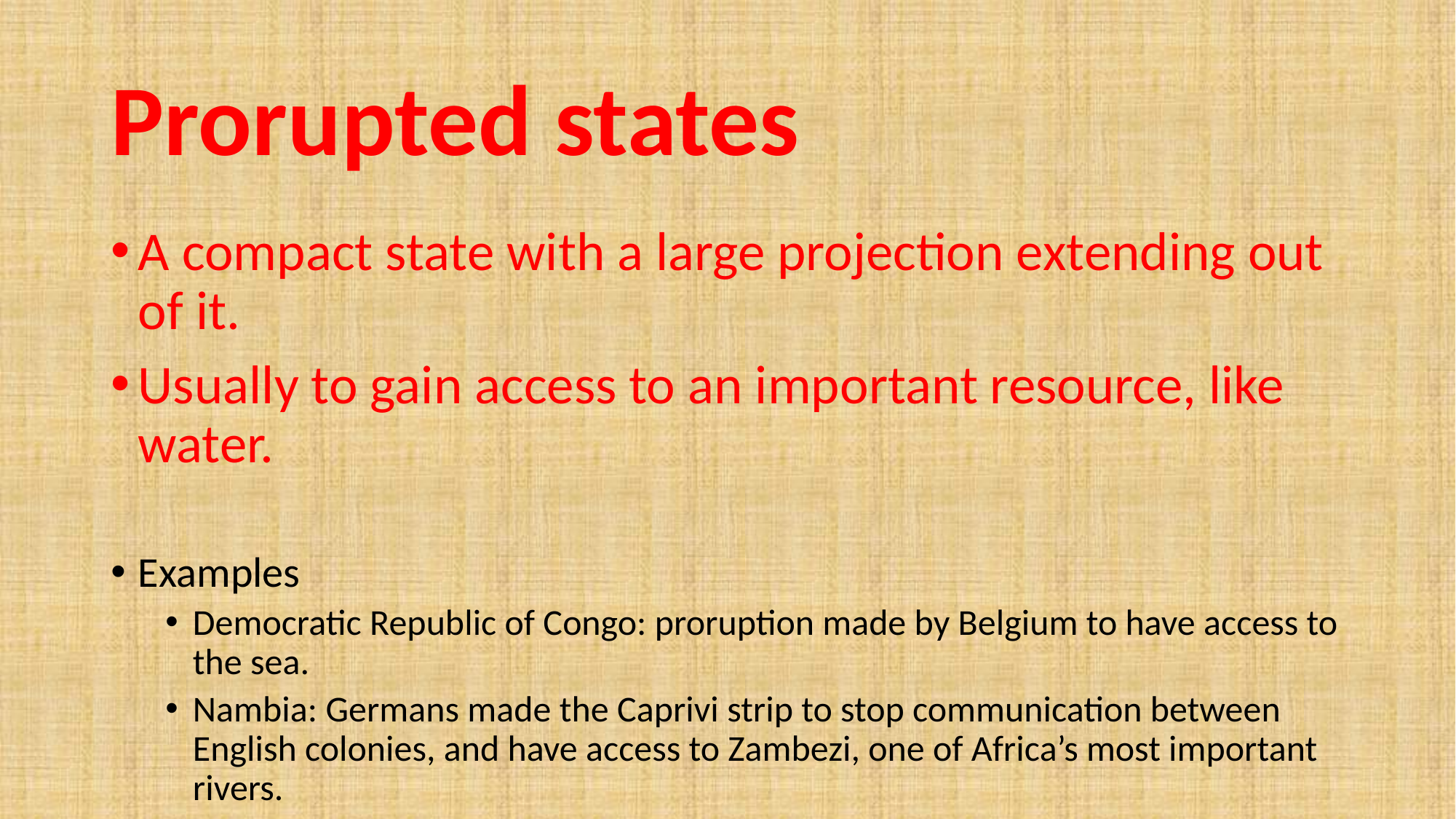

# Prorupted states
A compact state with a large projection extending out of it.
Usually to gain access to an important resource, like water.

Examples
Democratic Republic of Congo: proruption made by Belgium to have access to the sea.
Nambia: Germans made the Caprivi strip to stop communication between English colonies, and have access to Zambezi, one of Africa’s most important rivers.